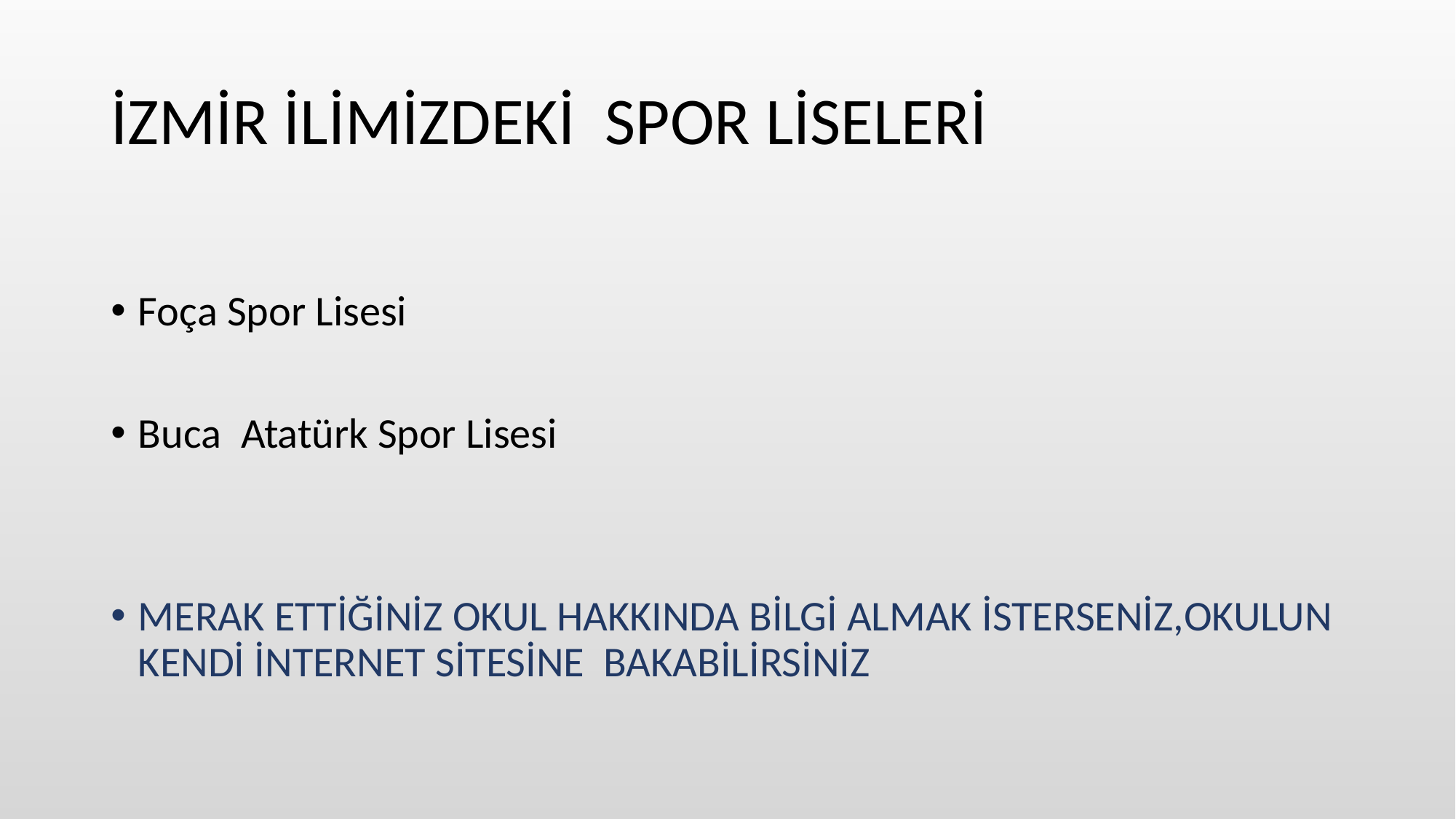

# İZMİR İLİMİZDEKİ  SPOR LİSELERİ

Foça Spor Lisesi

Buca  Atatürk Spor Lisesi

MERAK ETTİĞİNİZ OKUL HAKKINDA BİLGİ ALMAK İSTERSENİZ,OKULUN  KENDİ İNTERNET SİTESİNE  BAKABİLİRSİNİZ